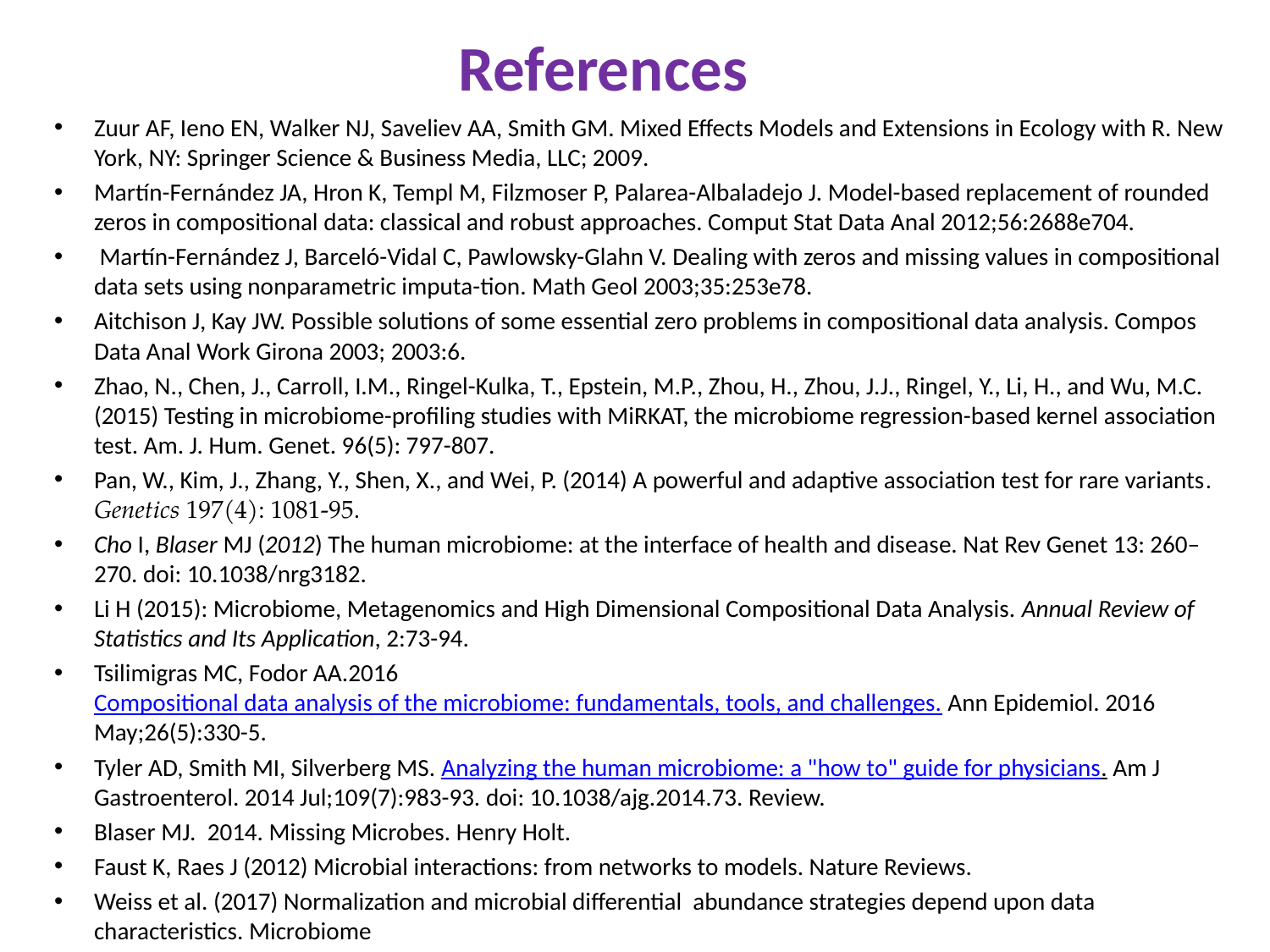

References

Zuur AF, Ieno EN, Walker NJ, Saveliev AA, Smith GM. Mixed Effects Models and Extensions in Ecology with R. New York, NY: Springer Science & Business Media, LLC; 2009.
Martín-Fernández JA, Hron K, Templ M, Filzmoser P, Palarea-Albaladejo J. Model-based replacement of rounded zeros in compositional data: classical and robust approaches. Comput Stat Data Anal 2012;56:2688e704.
 Martín-Fernández J, Barceló-Vidal C, Pawlowsky-Glahn V. Dealing with zeros and missing values in compositional data sets using nonparametric imputa-tion. Math Geol 2003;35:253e78.
Aitchison J, Kay JW. Possible solutions of some essential zero problems in compositional data analysis. Compos Data Anal Work Girona 2003; 2003:6.
Zhao, N., Chen, J., Carroll, I.M., Ringel-Kulka, T., Epstein, M.P., Zhou, H., Zhou, J.J., Ringel, Y., Li, H., and Wu, M.C. (2015) Testing in microbiome-profiling studies with MiRKAT, the microbiome regression-based kernel association test. Am. J. Hum. Genet. 96(5): 797-807.
Pan, W., Kim, J., Zhang, Y., Shen, X., and Wei, P. (2014) A powerful and adaptive association test for rare variants. Genetics 197(4): 1081-95.
Cho I, Blaser MJ (2012) The human microbiome: at the interface of health and disease. Nat Rev Genet 13: 260–270. doi: 10.1038/nrg3182.
Li H (2015): Microbiome, Metagenomics and High Dimensional Compositional Data Analysis. Annual Review of Statistics and Its Application, 2:73-94.
Tsilimigras MC, Fodor AA.2016 Compositional data analysis of the microbiome: fundamentals, tools, and challenges. Ann Epidemiol. 2016 May;26(5):330-5.
Tyler AD, Smith MI, Silverberg MS. Analyzing the human microbiome: a "how to" guide for physicians. Am J Gastroenterol. 2014 Jul;109(7):983-93. doi: 10.1038/ajg.2014.73. Review.
Blaser MJ.  2014. Missing Microbes. Henry Holt.
Faust K, Raes J (2012) Microbial interactions: from networks to models. Nature Reviews.
Weiss et al. (2017) Normalization and microbial differential  abundance strategies depend upon data characteristics. Microbiome